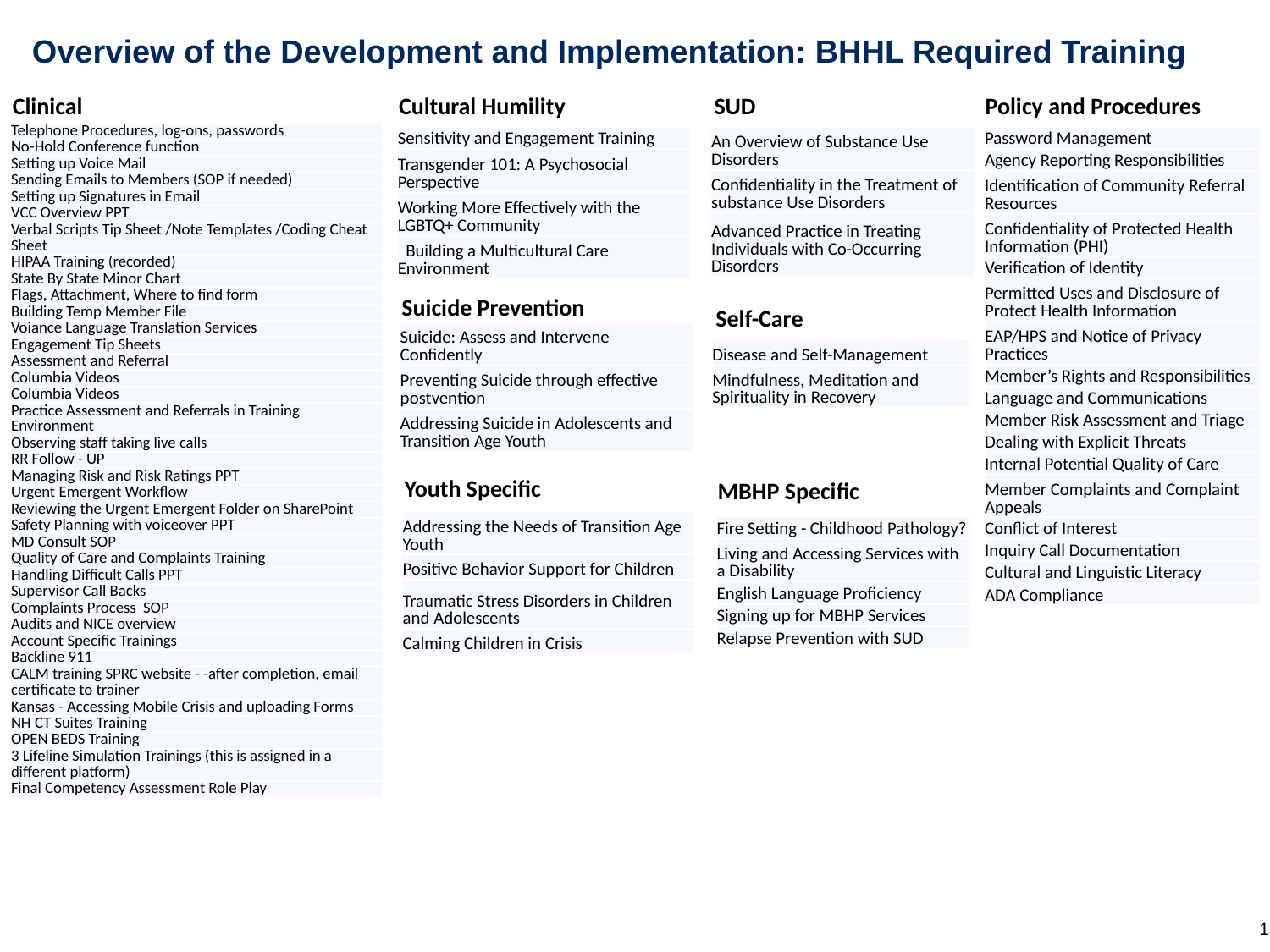

# Overview of the Development and Implementation: BHHL Required Training
Clinical
Cultural Humility
SUD
Policy and Procedures
| Telephone Procedures, log-ons, passwords |
| --- |
| No-Hold Conference function |
| Setting up Voice Mail |
| Sending Emails to Members (SOP if needed) |
| Setting up Signatures in Email |
| VCC Overview PPT |
| Verbal Scripts Tip Sheet /Note Templates /Coding Cheat Sheet |
| HIPAA Training (recorded) |
| State By State Minor Chart |
| Flags, Attachment, Where to find form |
| Building Temp Member File |
| Voiance Language Translation Services |
| Engagement Tip Sheets |
| Assessment and Referral |
| Columbia Videos |
| Columbia Videos |
| Practice Assessment and Referrals in Training Environment |
| Observing staff taking live calls |
| RR Follow - UP |
| Managing Risk and Risk Ratings PPT |
| Urgent Emergent Workflow |
| Reviewing the Urgent Emergent Folder on SharePoint |
| Safety Planning with voiceover PPT |
| MD Consult SOP |
| Quality of Care and Complaints Training |
| Handling Difficult Calls PPT |
| Supervisor Call Backs |
| Complaints Process SOP |
| Audits and NICE overview |
| Account Specific Trainings |
| Backline 911 |
| CALM training SPRC website - -after completion, email certificate to trainer |
| Kansas - Accessing Mobile Crisis and uploading Forms |
| NH CT Suites Training |
| OPEN BEDS Training |
| 3 Lifeline Simulation Trainings (this is assigned in a different platform) |
| Final Competency Assessment Role Play |
| Sensitivity and Engagement Training |
| --- |
| Transgender 101: A Psychosocial Perspective |
| Working More Effectively with the LGBTQ+ Community |
| Building a Multicultural Care Environment |
| An Overview of Substance Use Disorders |
| --- |
| Confidentiality in the Treatment of substance Use Disorders |
| Advanced Practice in Treating Individuals with Co-Occurring Disorders |
| Password Management |
| --- |
| Agency Reporting Responsibilities |
| Identification of Community Referral Resources |
| Confidentiality of Protected Health Information (PHI) |
| Verification of Identity |
| Permitted Uses and Disclosure of Protect Health Information |
| EAP/HPS and Notice of Privacy Practices |
| Member’s Rights and Responsibilities |
| Language and Communications |
| Member Risk Assessment and Triage |
| Dealing with Explicit Threats |
| Internal Potential Quality of Care |
| Member Complaints and Complaint Appeals |
| Conflict of Interest |
| Inquiry Call Documentation |
| Cultural and Linguistic Literacy |
| ADA Compliance |
Suicide Prevention
Self-Care
| Suicide: Assess and Intervene Confidently |
| --- |
| Preventing Suicide through effective postvention |
| Addressing Suicide in Adolescents and Transition Age Youth |
| Disease and Self-Management |
| --- |
| Mindfulness, Meditation and Spirituality in Recovery |
Youth Specific
MBHP Specific
| Addressing the Needs of Transition Age Youth |
| --- |
| Positive Behavior Support for Children |
| Traumatic Stress Disorders in Children and Adolescents |
| Calming Children in Crisis |
| Fire Setting - Childhood Pathology? |
| --- |
| Living and Accessing Services with a Disability |
| English Language Proficiency |
| Signing up for MBHP Services |
| Relapse Prevention with SUD |